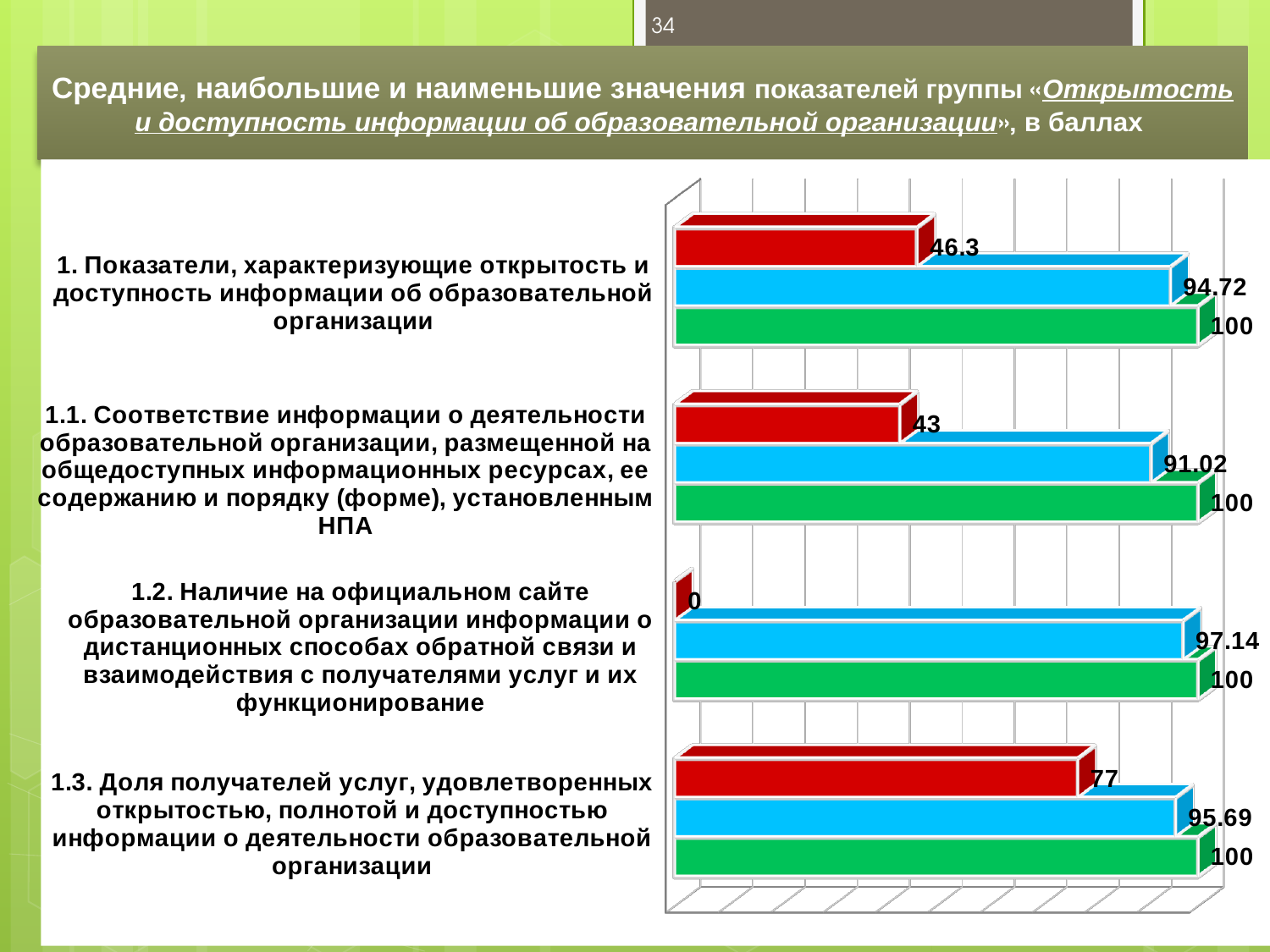

34
Средние, наибольшие и наименьшие значения показателей группы «Открытость и доступность информации об образовательной организации», в баллах

[unsupported chart]